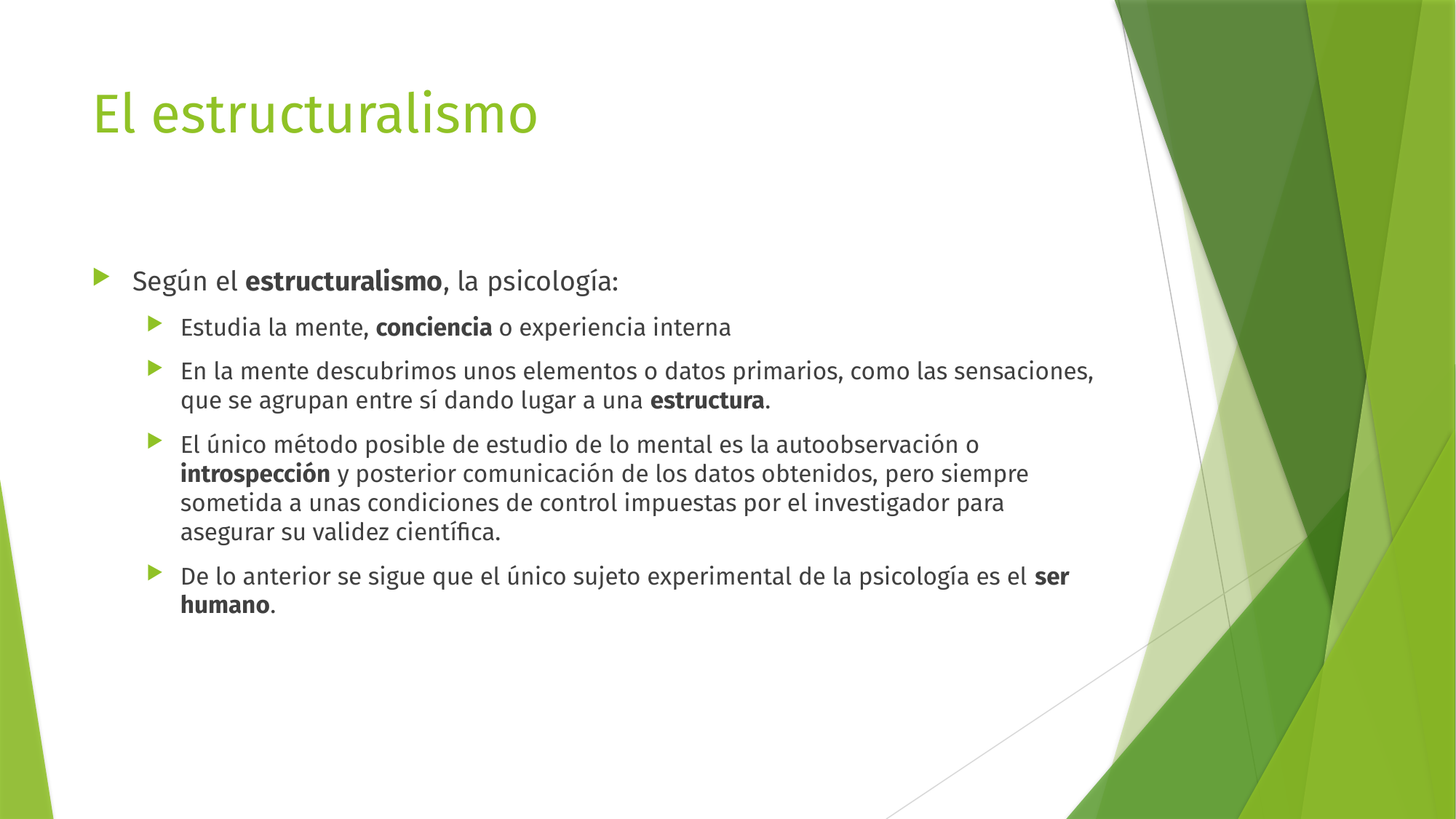

# El estructuralismo
Según el estructuralismo, la psicología:
Estudia la mente, conciencia o experiencia interna
En la mente descubrimos unos elementos o datos primarios, como las sensaciones, que se agrupan entre sí dando lugar a una estructura.
El único método posible de estudio de lo mental es la autoobservación o introspección y posterior comunicación de los datos obtenidos, pero siempre sometida a unas condiciones de control impuestas por el investigador para asegurar su validez científica.
De lo anterior se sigue que el único sujeto experimental de la psicología es el ser humano.